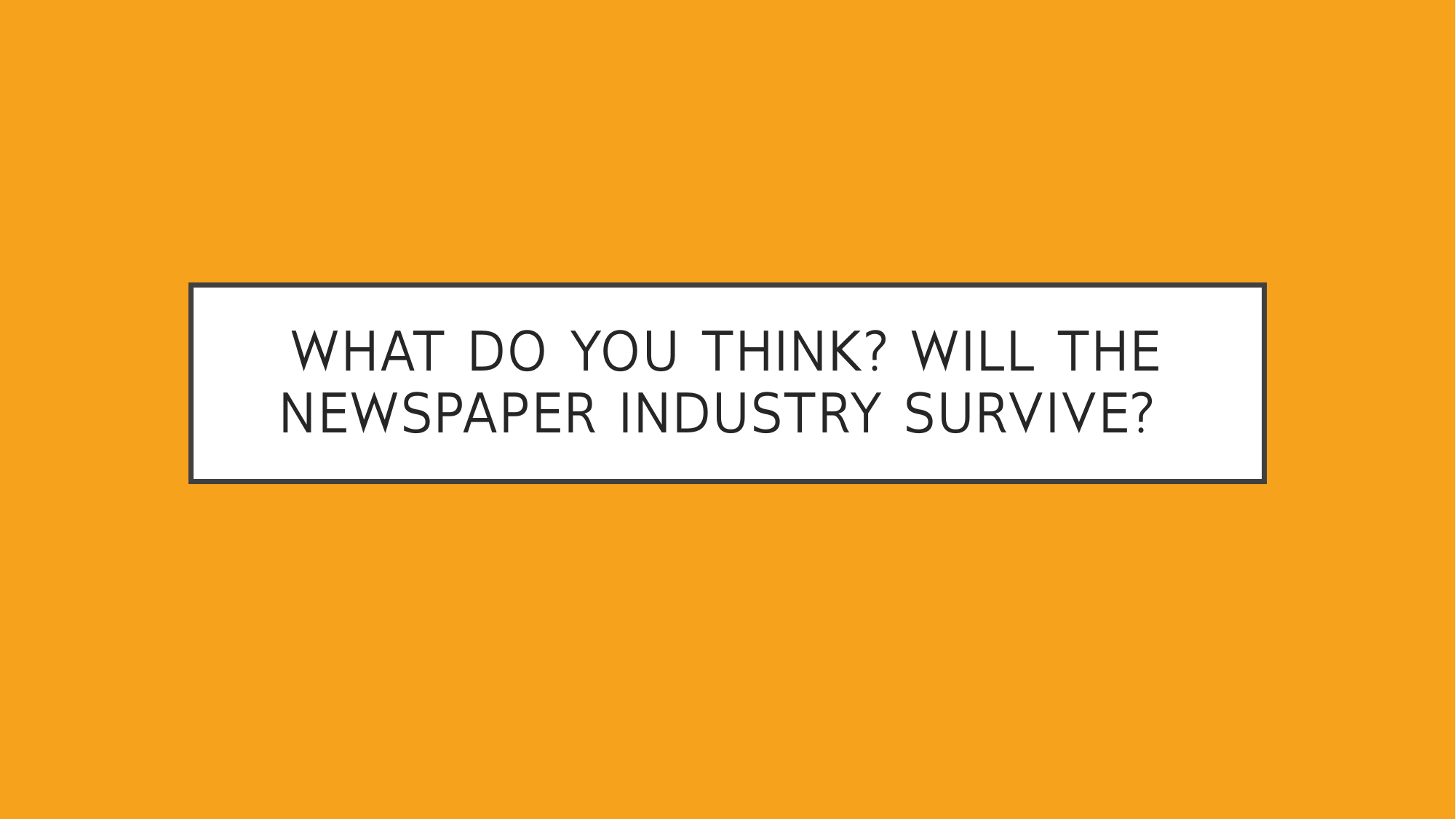

# What Do you Think? Will the Newspaper Industry Survive?